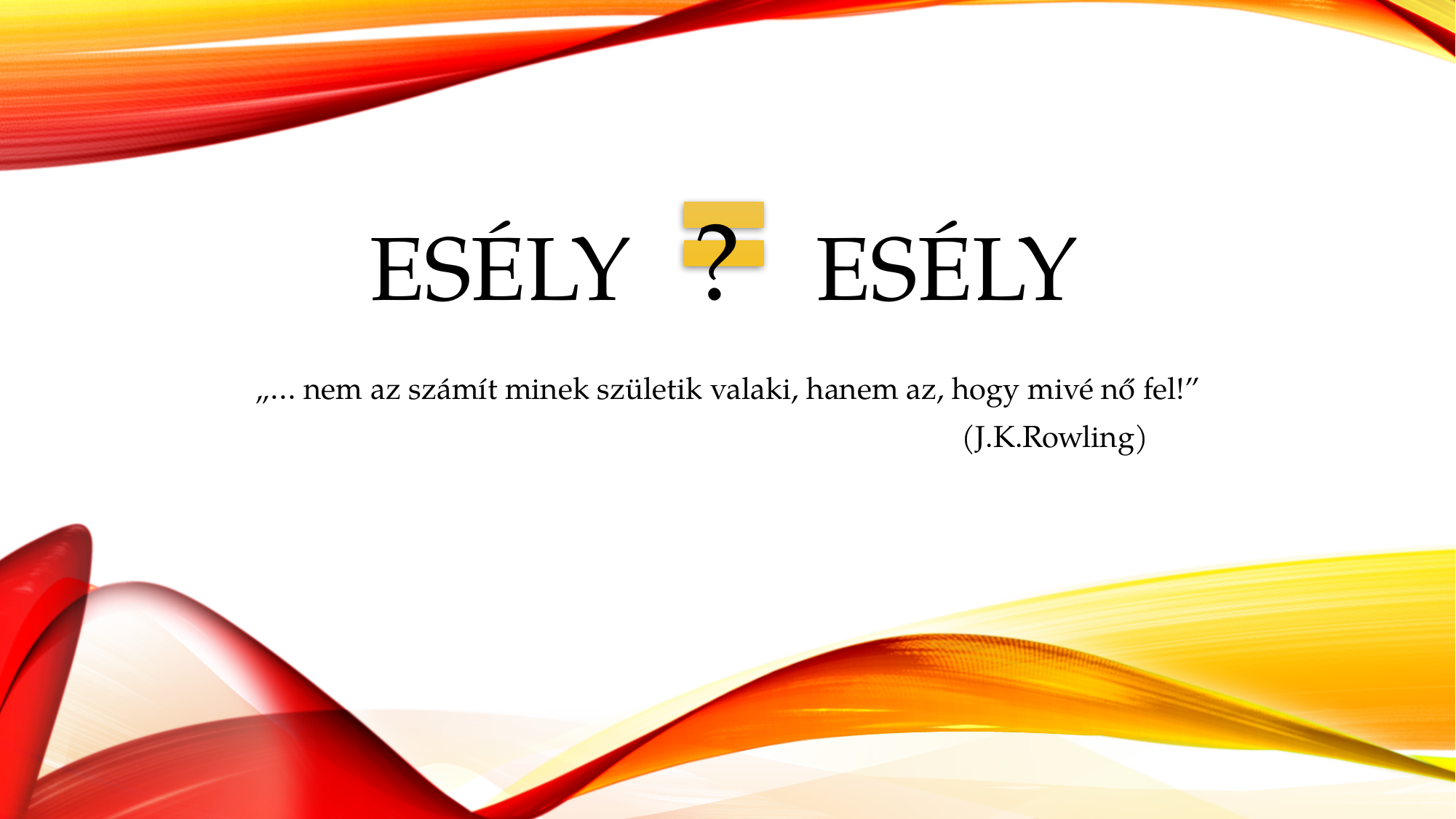

# Esély     ?      Esély

„… nem az számít minek születik valaki, hanem az, hogy mivé nő fel!”
						(J.K.Rowling)